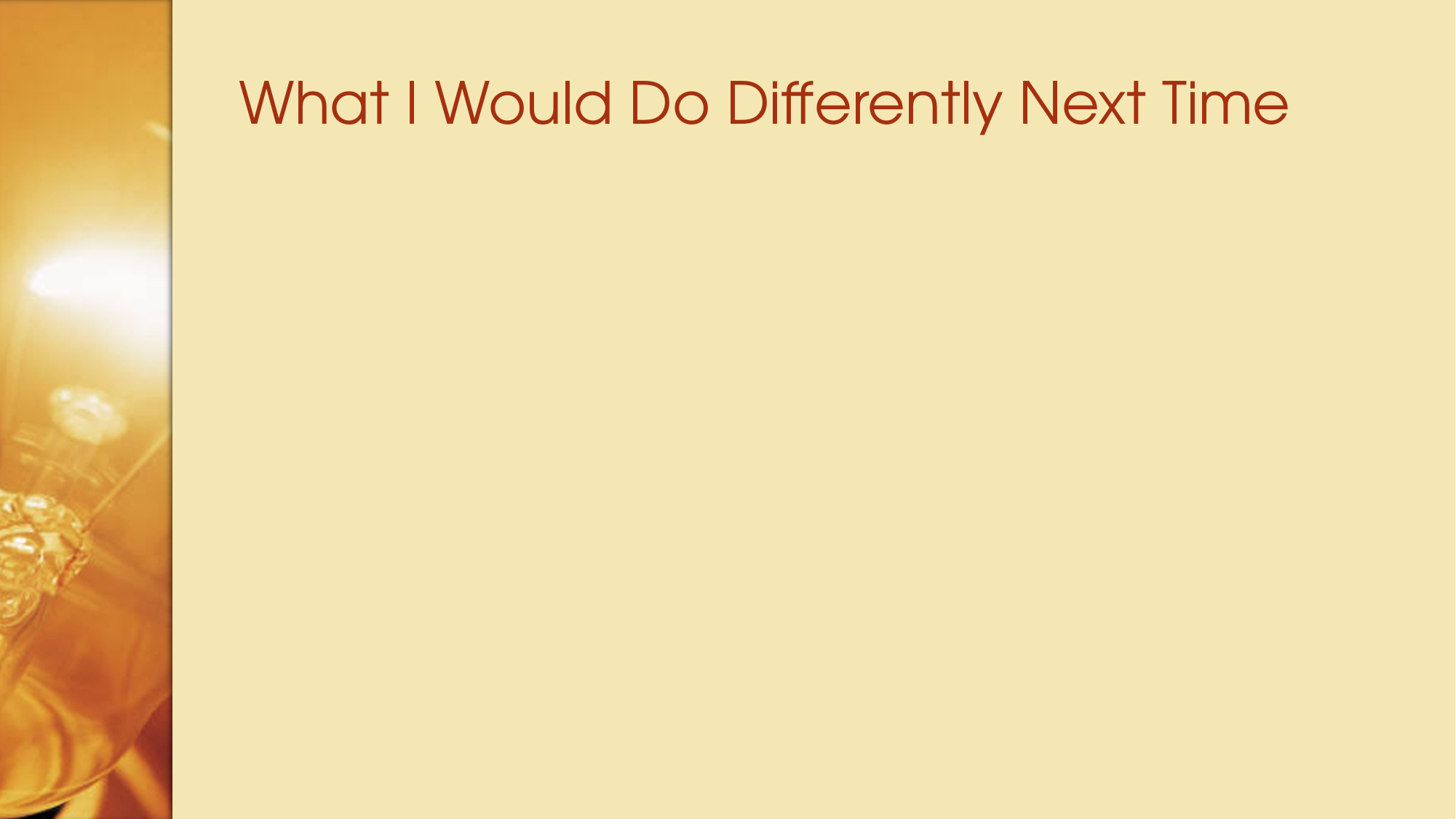

# What I Would Do Differently Next Time